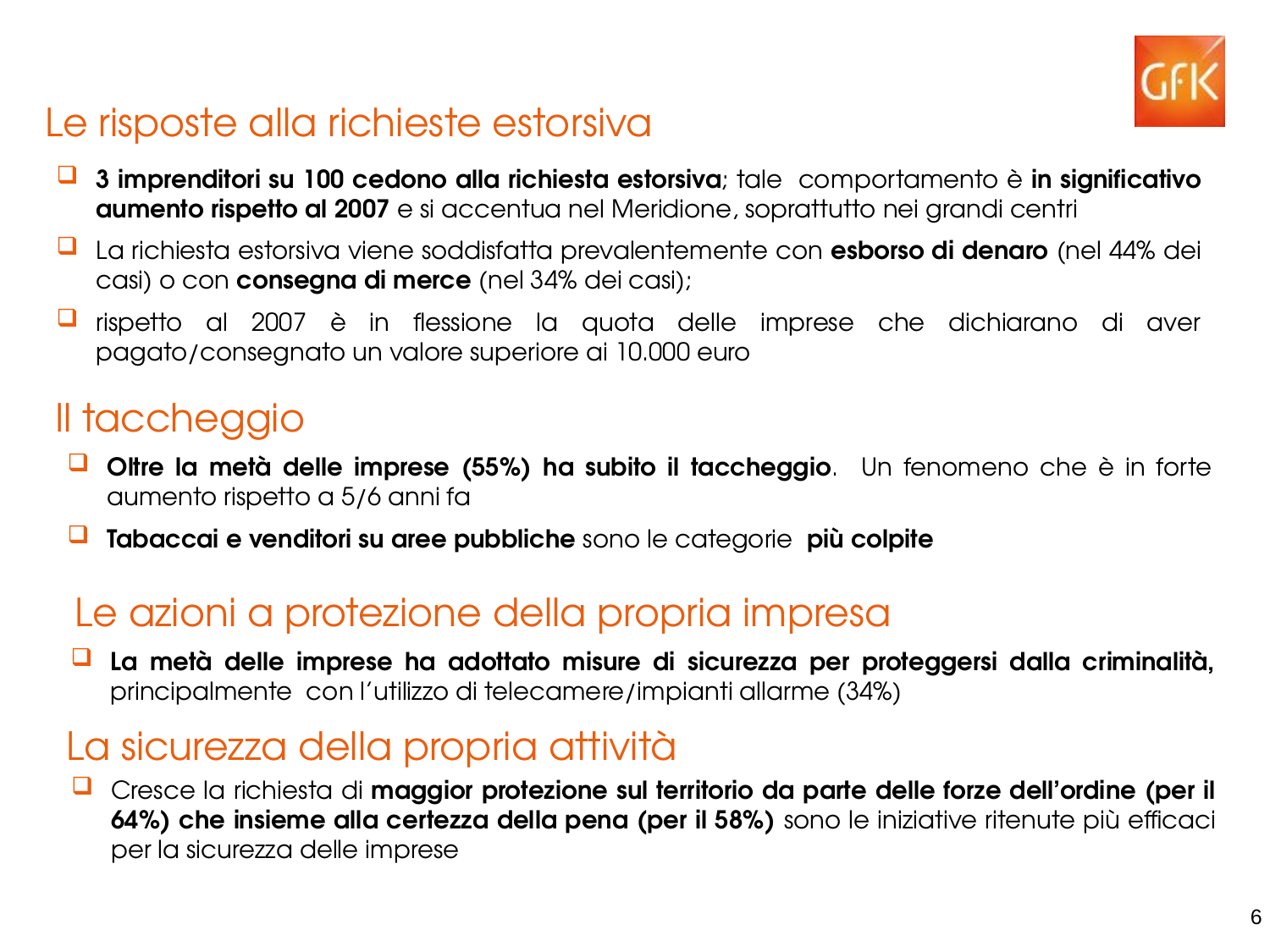

Le risposte alla richieste estorsiva
3 imprenditori su 100 cedono alla richiesta estorsiva; tale  comportamento è in significativo aumento rispetto al 2007 e si accentua nel Meridione, soprattutto nei grandi centri
La richiesta estorsiva viene soddisfatta prevalentemente con esborso di denaro (nel 44% dei casi) o con consegna di merce (nel 34% dei casi);
rispetto al 2007 è in flessione la quota delle imprese che dichiarano di aver pagato/consegnato un valore superiore ai 10.000 euro

Il taccheggio
Oltre la metà delle imprese (55%) ha subito il taccheggio.  Un fenomeno che è in forte aumento rispetto a 5/6 anni fa
Tabaccai e venditori su aree pubbliche sono le categorie  più colpite
Le azioni a protezione della propria impresa
La metà delle imprese ha adottato misure di sicurezza per proteggersi dalla criminalità, principalmente  con l’utilizzo di telecamere/impianti allarme (34%)
La sicurezza della propria attività
Cresce la richiesta di maggior protezione sul territorio da parte delle forze dell’ordine (per il 64%) che insieme alla certezza della pena (per il 58%) sono le iniziative ritenute più efficaci per la sicurezza delle imprese

6